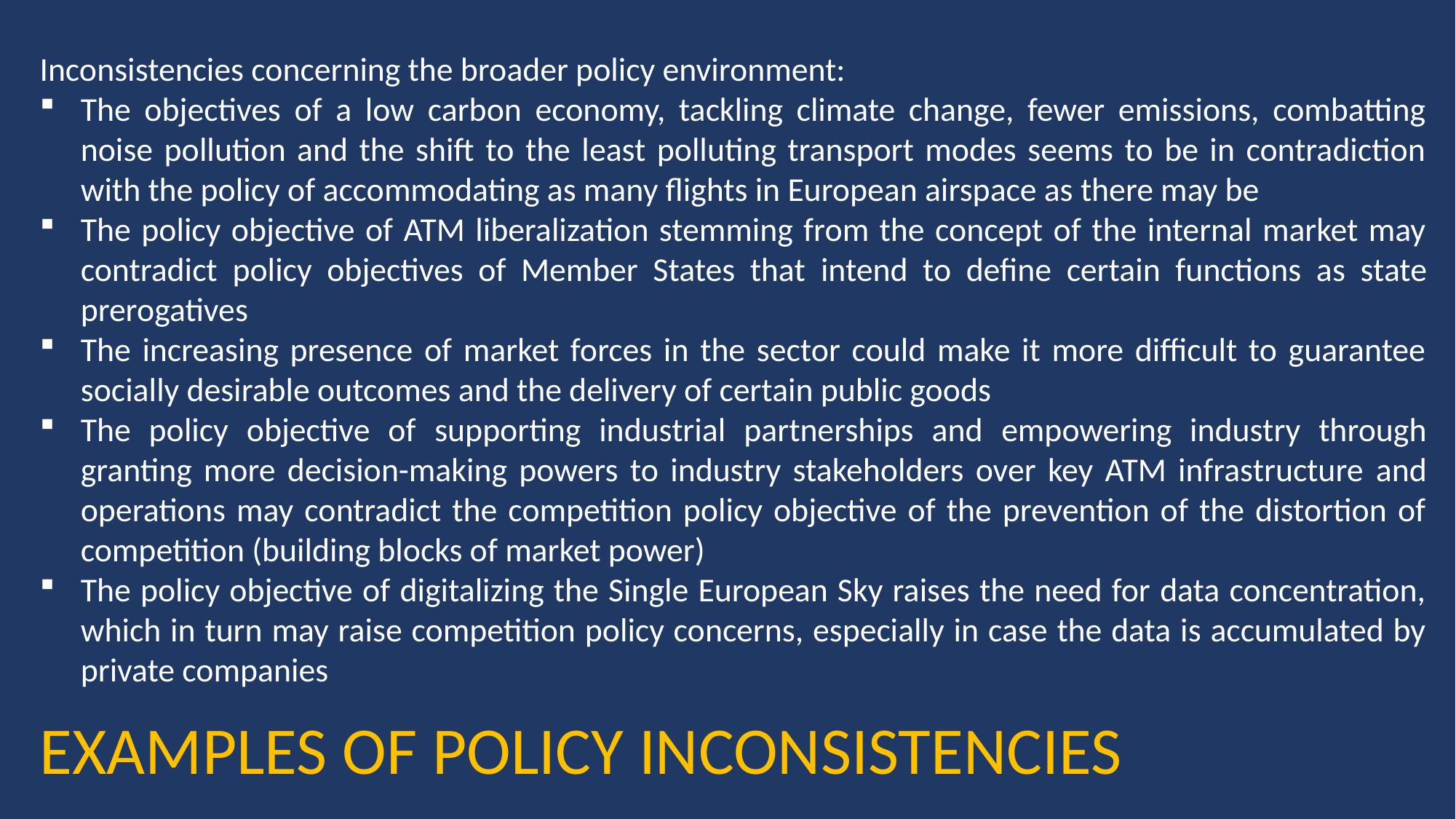

Inconsistencies concerning the broader policy environment:
The objectives of a low carbon economy, tackling climate change, fewer emissions, combatting noise pollution and the shift to the least polluting transport modes seems to be in contradiction with the policy of accommodating as many flights in European airspace as there may be
The policy objective of ATM liberalization stemming from the concept of the internal market may contradict policy objectives of Member States that intend to define certain functions as state prerogatives
The increasing presence of market forces in the sector could make it more difficult to guarantee socially desirable outcomes and the delivery of certain public goods
The policy objective of supporting industrial partnerships and empowering industry through granting more decision-making powers to industry stakeholders over key ATM infrastructure and operations may contradict the competition policy objective of the prevention of the distortion of competition (building blocks of market power)
The policy objective of digitalizing the Single European Sky raises the need for data concentration, which in turn may raise competition policy concerns, especially in case the data is accumulated by private companies
# EXAMPLES OF POLICY INCONSISTENCIES